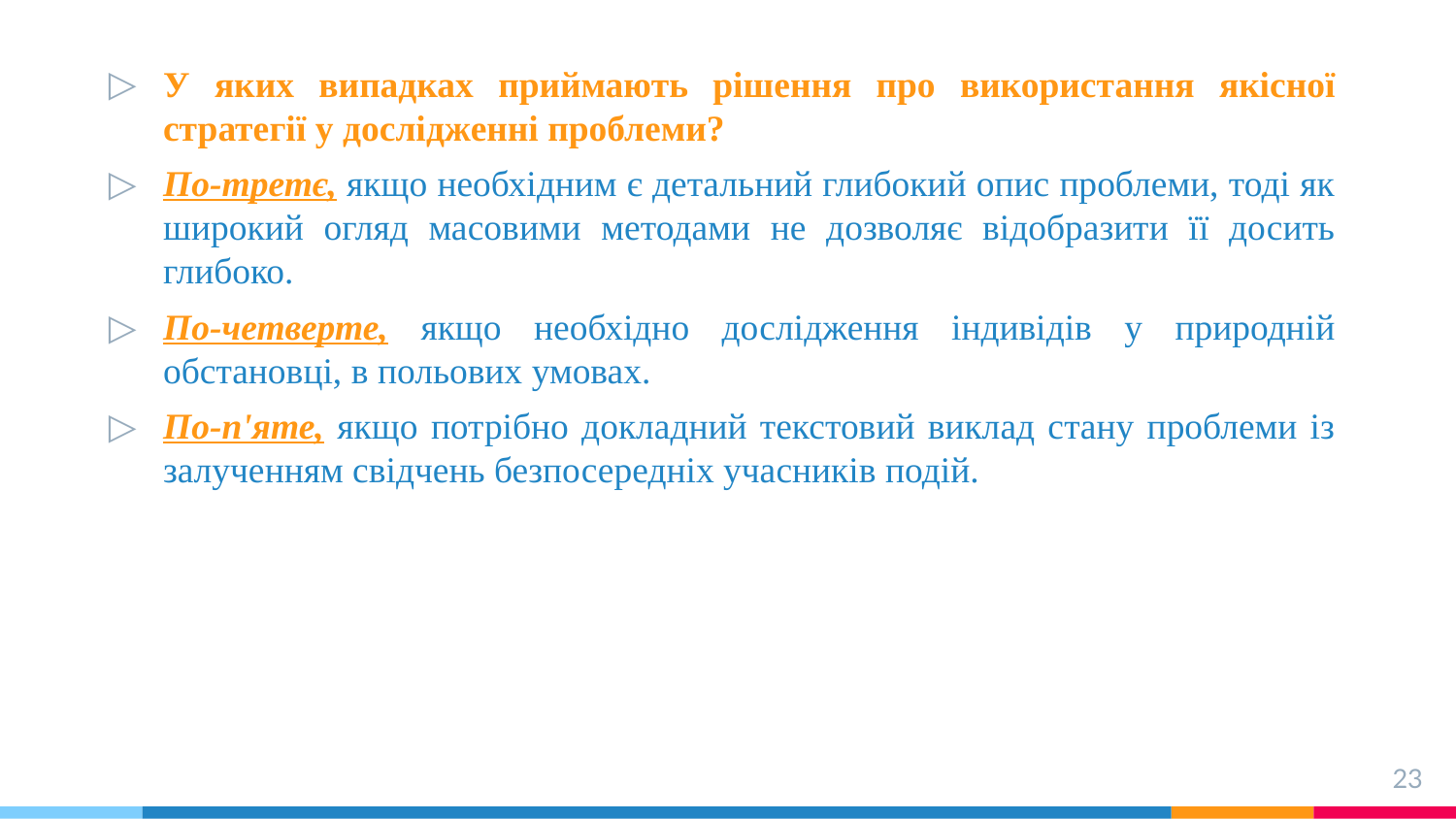

У яких випадках приймають рішення про використання якісної стратегії у дослідженні проблеми?
По-третє, якщо необхідним є детальний глибокий опис проблеми, тоді як широкий огляд масовими методами не дозволяє відобразити її досить глибоко.
По-четверте, якщо необхідно дослідження індивідів у природній обстановці, в польових умовах.
По-п'яте, якщо потрібно докладний текстовий виклад стану проблеми із залученням свідчень безпосередніх учасників подій.

23